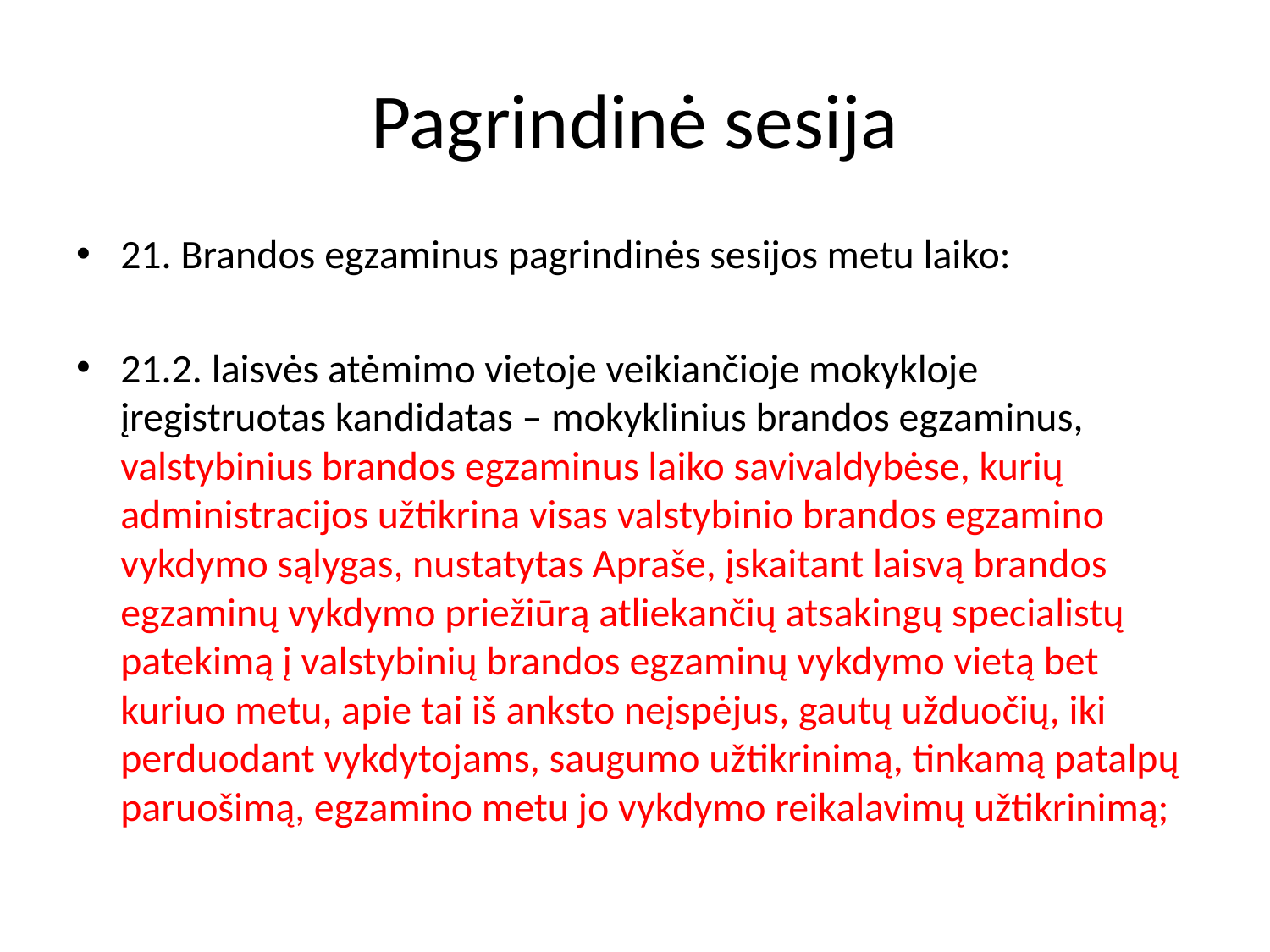

# Pagrindinė sesija
21. Brandos egzaminus pagrindinės sesijos metu laiko:

21.2. laisvės atėmimo vietoje veikiančioje mokykloje įregistruotas kandidatas – mokyklinius brandos egzaminus, valstybinius brandos egzaminus laiko savivaldybėse, kurių administracijos užtikrina visas valstybinio brandos egzamino vykdymo sąlygas, nustatytas Apraše, įskaitant laisvą brandos egzaminų vykdymo priežiūrą atliekančių atsakingų specialistų patekimą į valstybinių brandos egzaminų vykdymo vietą bet kuriuo metu, apie tai iš anksto neįspėjus, gautų užduočių, iki perduodant vykdytojams, saugumo užtikrinimą, tinkamą patalpų paruošimą, egzamino metu jo vykdymo reikalavimų užtikrinimą;